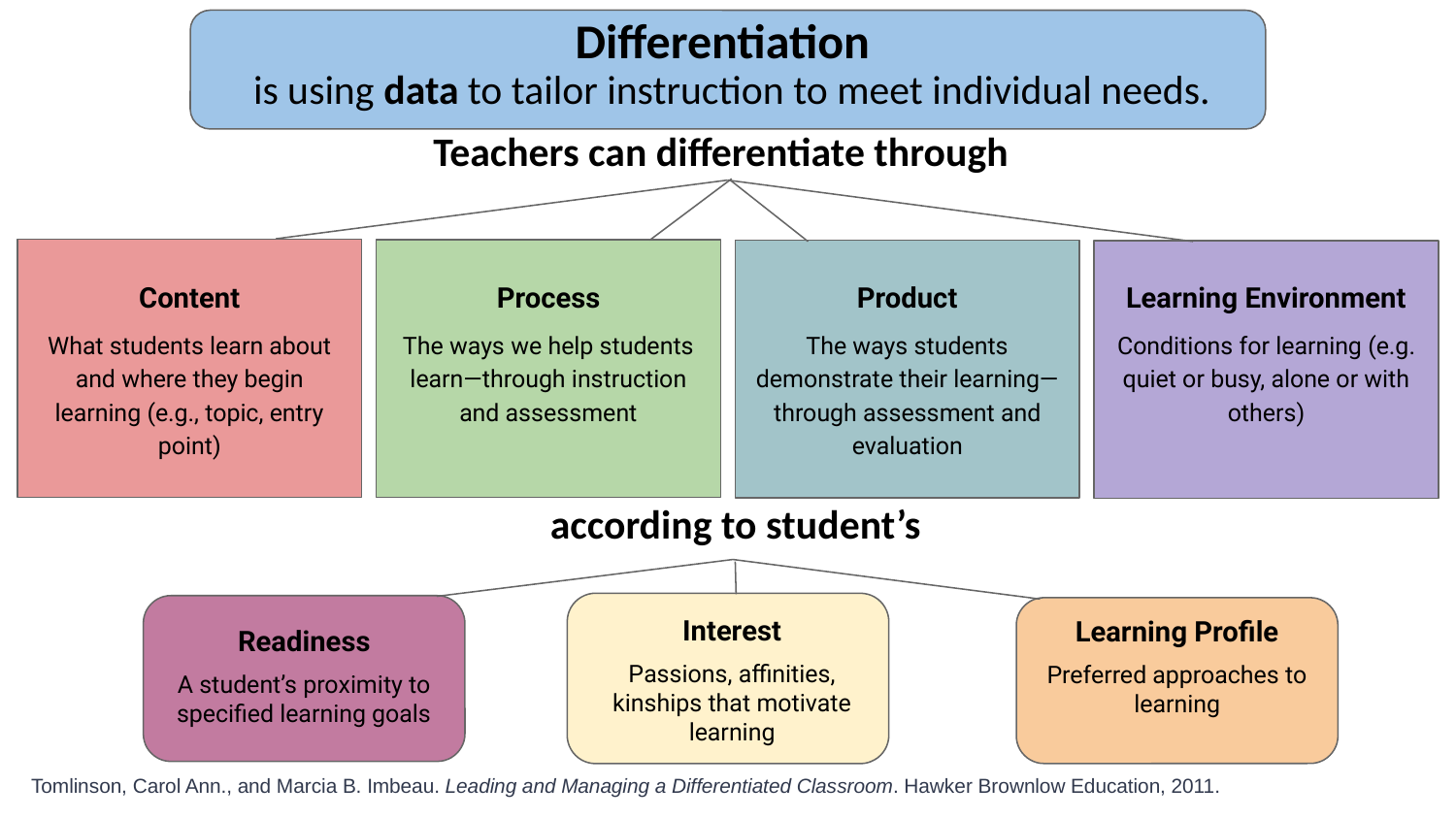

| Differentiation |
| --- |

| is using data to tailor instruction to meet individual needs. |
| --- |
| Teachers can differentiate through |
| --- |

Product

The ways students demonstrate their learning—through assessment and evaluation

Content

What students learn about and where they begin learning (e.g., topic, entry point)

Process

The ways we help students learn—through instruction and assessment

Learning Environment

Conditions for learning (e.g. quiet or busy, alone or with others)

| according to student’s |
| --- |

Interest

Passions, affinities, kinships that motivate learning

Learning Profile

Preferred approaches to learning
Readiness

A student’s proximity to specified learning goals

Tomlinson, Carol Ann., and Marcia B. Imbeau. Leading and Managing a Differentiated Classroom. Hawker Brownlow Education, 2011.